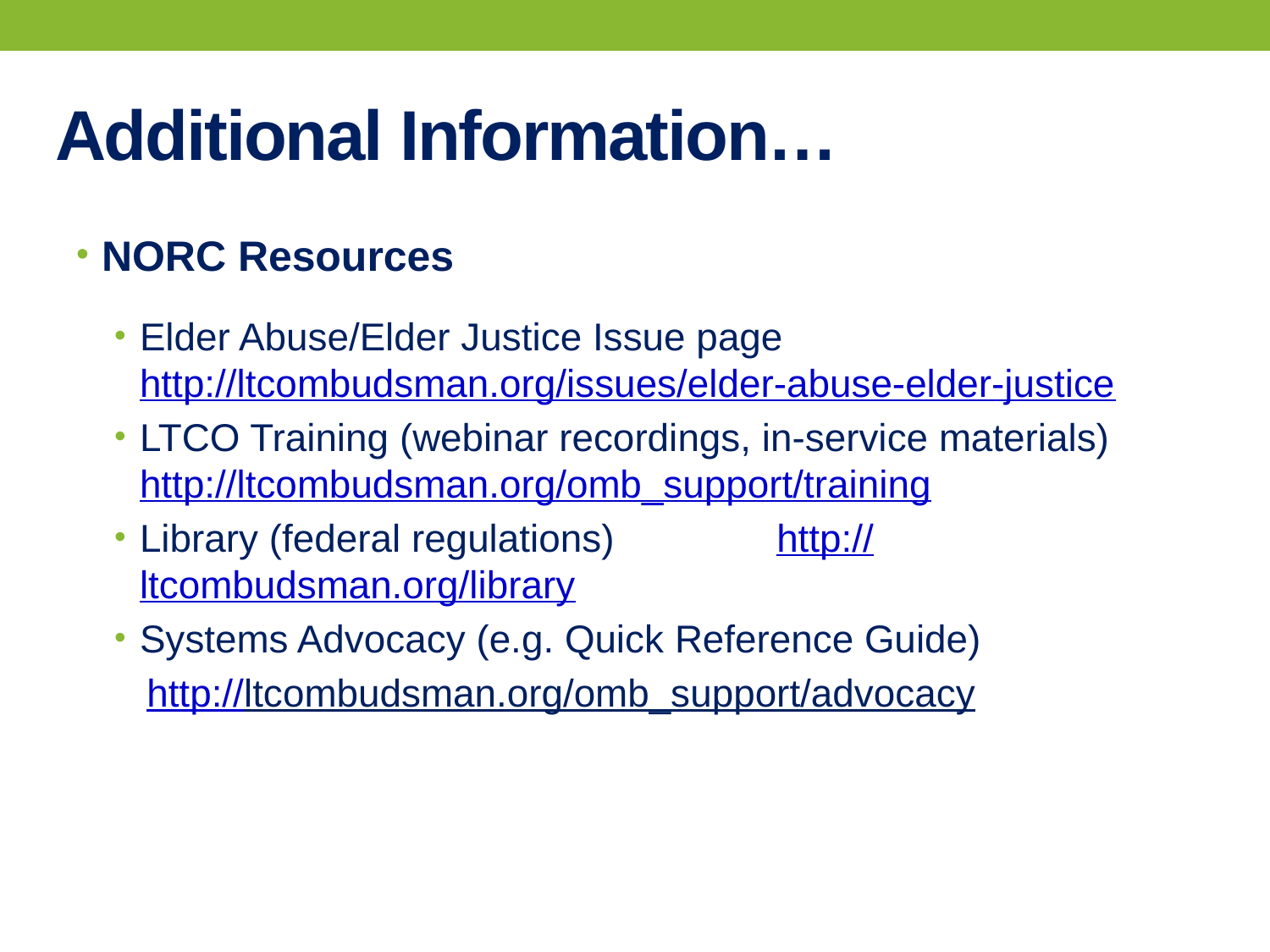

# Additional Information…
NORC Resources

Elder Abuse/Elder Justice Issue page http://ltcombudsman.org/issues/elder-abuse-elder-justice
LTCO Training (webinar recordings, in-service materials)       http://ltcombudsman.org/omb_support/training
Library (federal regulations)               http://ltcombudsman.org/library
Systems Advocacy (e.g. Quick Reference Guide)
   http://ltcombudsman.org/omb_support/advocacy